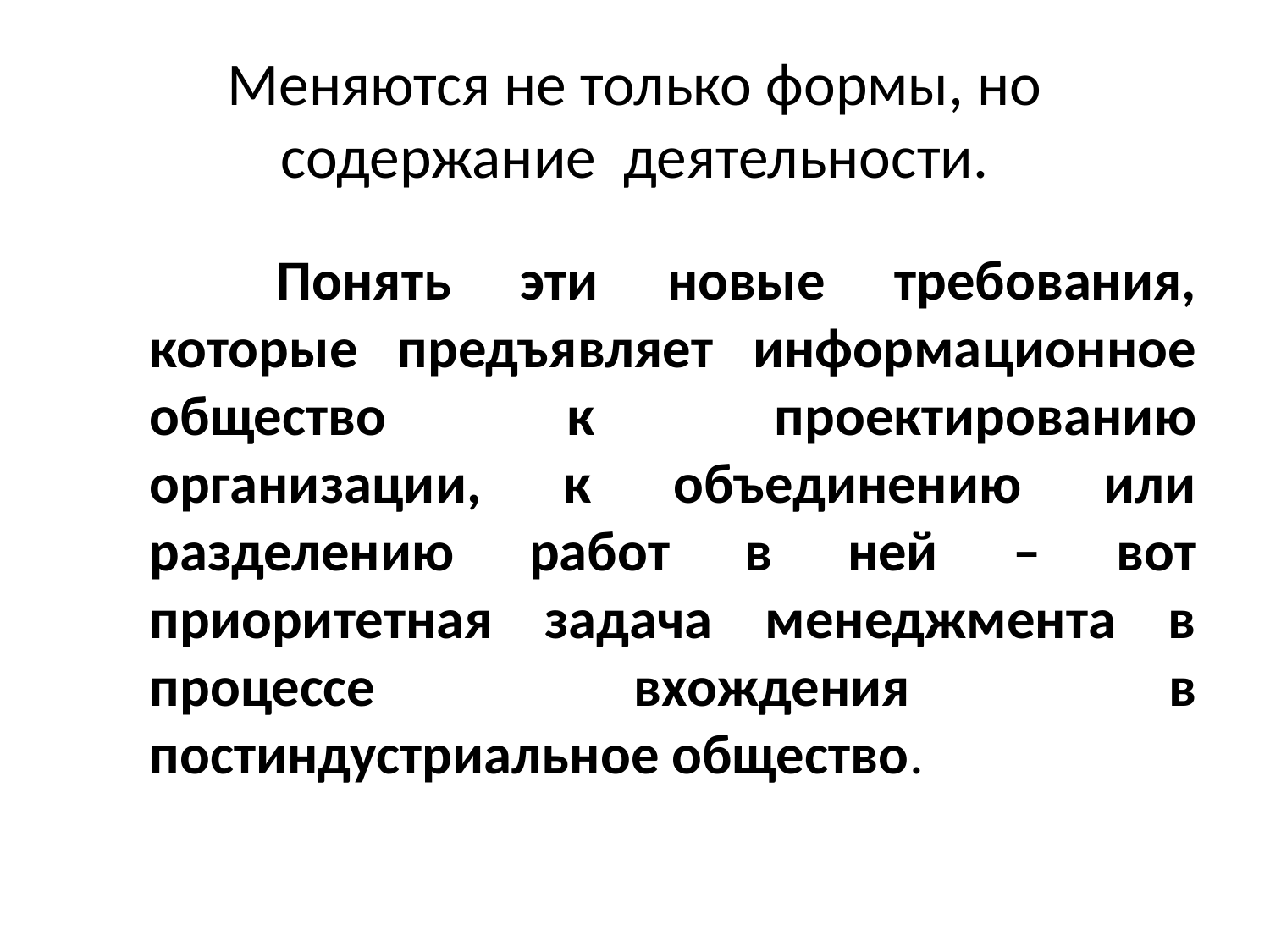

# Меняются не только формы, но содержание  деятельности.
		Понять эти новые требования, которые предъявляет информационное общество к проектированию организации, к объединению или разделению работ в ней – вот приоритетная задача менеджмента в процессе вхождения в постиндустриальное общество.